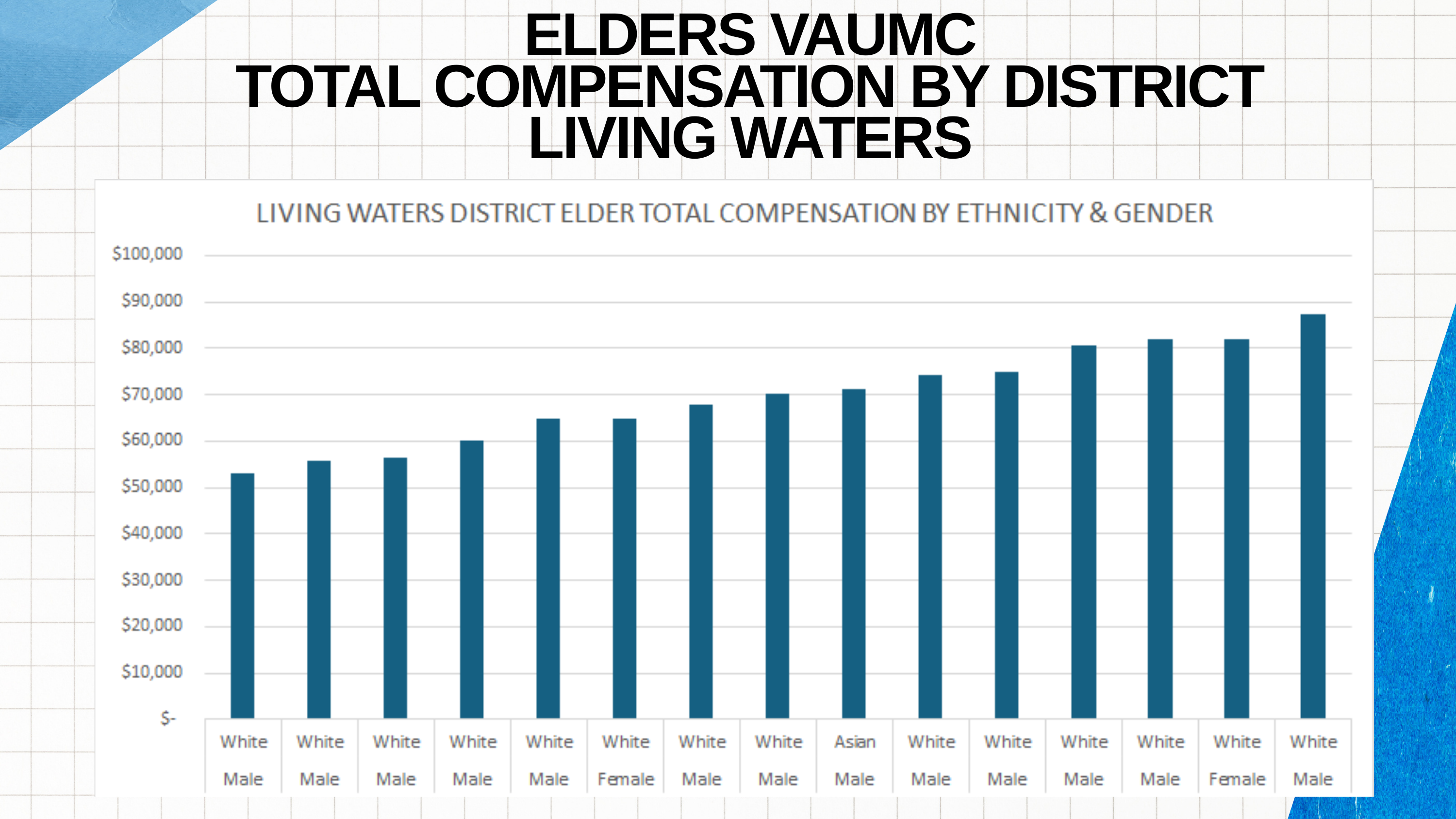

ELDERS VAUMC
TOTAL COMPENSATION BY DISTRICT
LIVING WATERS